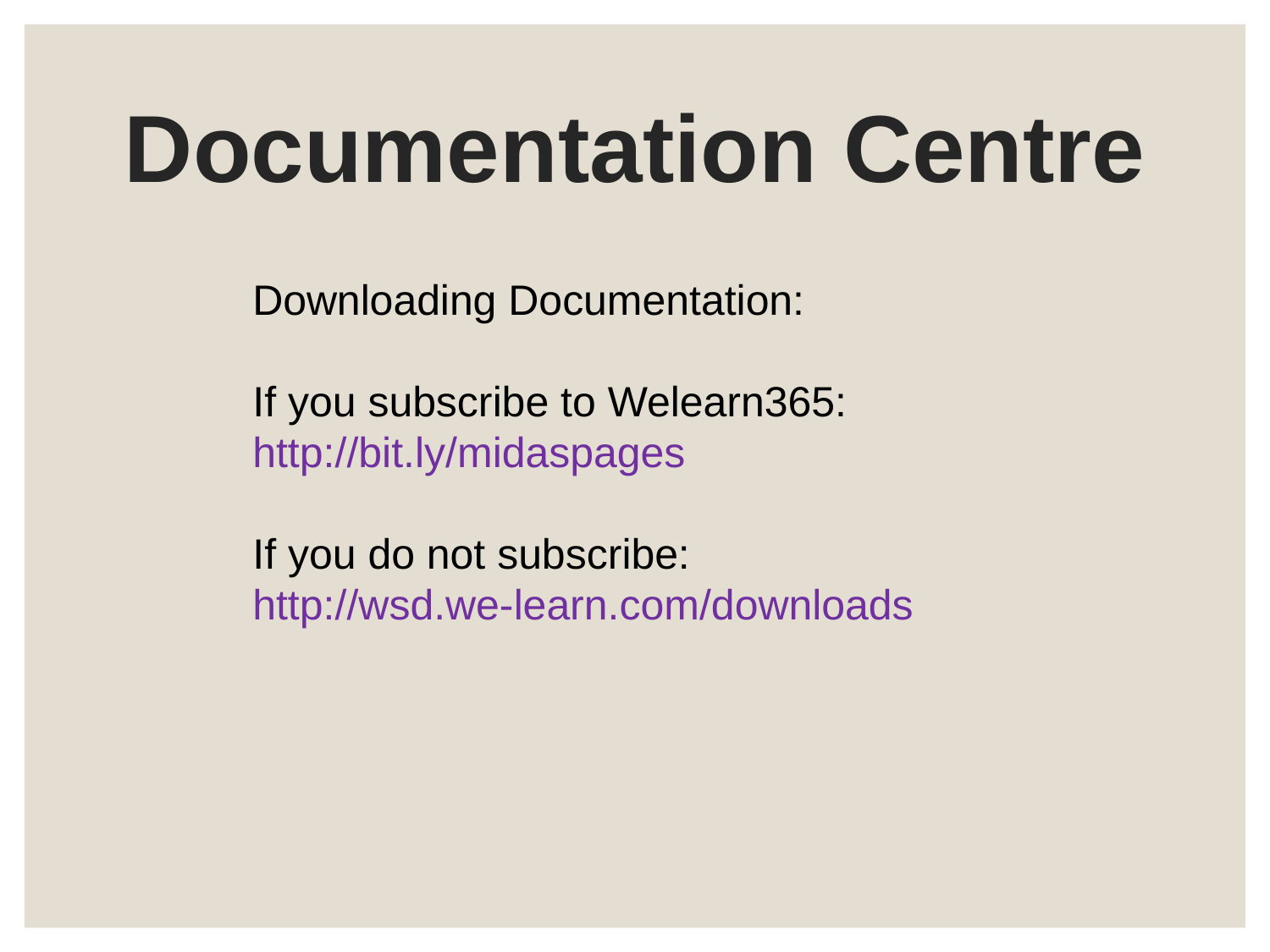

# Documentation Centre
Downloading Documentation:

If you subscribe to Welearn365:
http://bit.ly/midaspages

If you do not subscribe:
http://wsd.we-learn.com/downloads